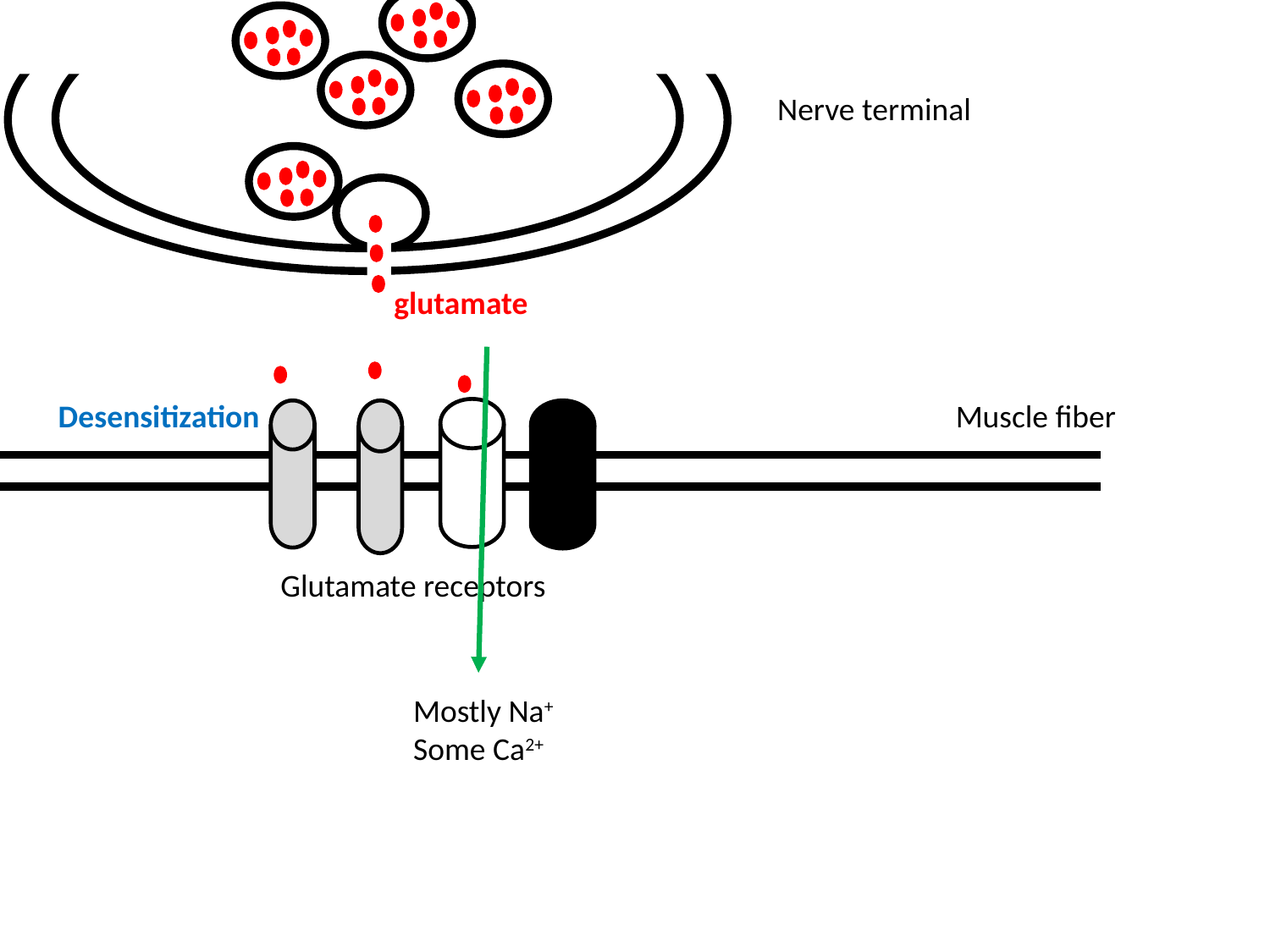

Nerve terminal

glutamate

Desensitization
Muscle fiber

Glutamate receptors
Mostly Na+
Some Ca2+